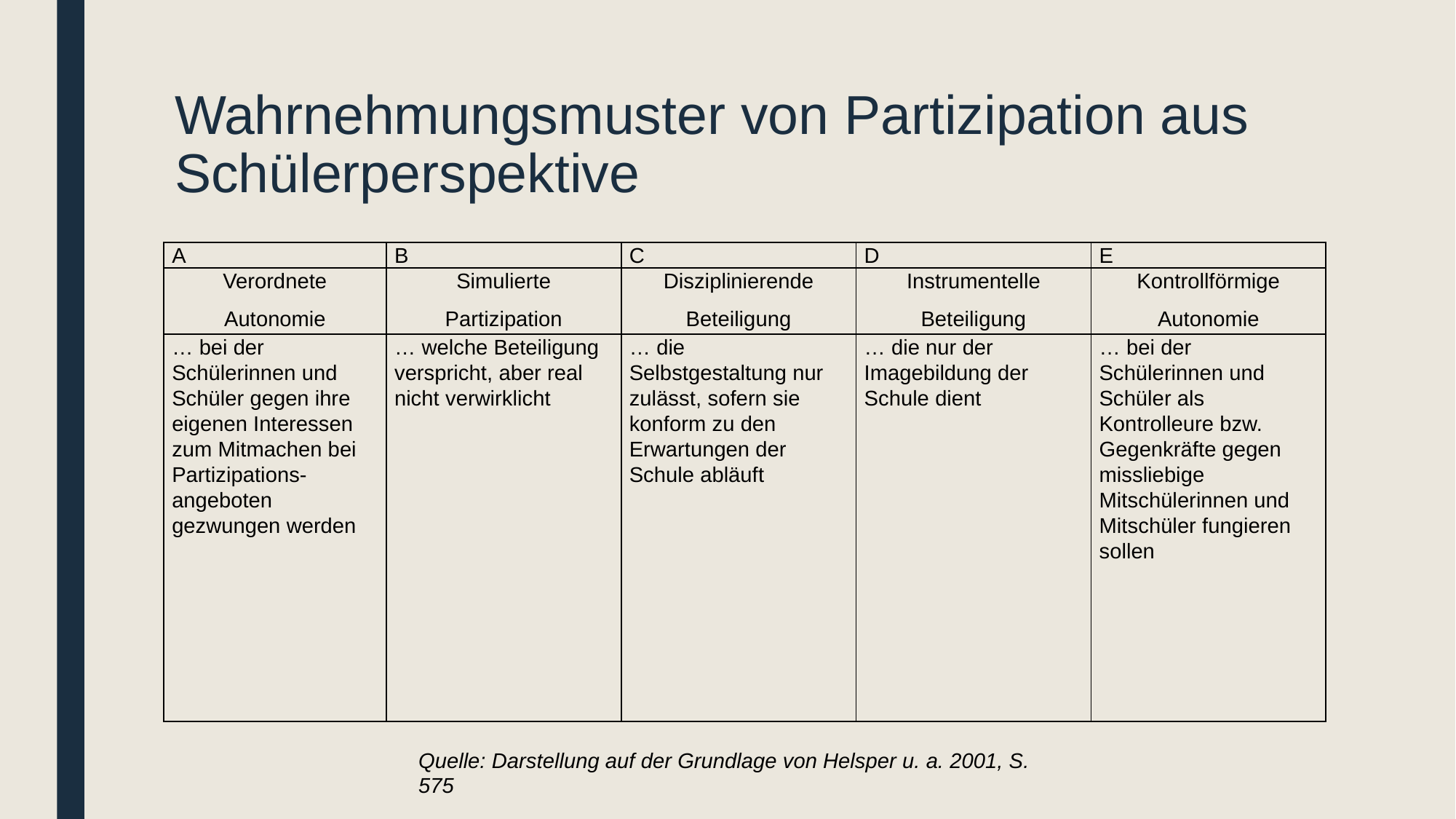

# Wahrnehmungsmuster von Partizipation aus Schülerperspektive
| A | B | C | D | E |
| --- | --- | --- | --- | --- |
| Verordnete Autonomie | Simulierte Partizipation | Disziplinierende Beteiligung | Instrumentelle Beteiligung | Kontrollförmige Autonomie |
| … bei der Schülerinnen und Schüler gegen ihre eigenen Interessen zum Mitmachen bei Partizipations-angeboten gezwungen werden | … welche Beteiligung verspricht, aber real nicht verwirklicht | … die Selbstgestaltung nur zulässt, sofern sie konform zu den Erwartungen der Schule abläuft | … die nur der Imagebildung der Schule dient | … bei der Schülerinnen und Schüler als Kontrolleure bzw. Gegenkräfte gegen missliebige Mitschülerinnen und Mitschüler fungieren sollen |
Quelle: Darstellung auf der Grundlage von Helsper u. a. 2001, S. 575